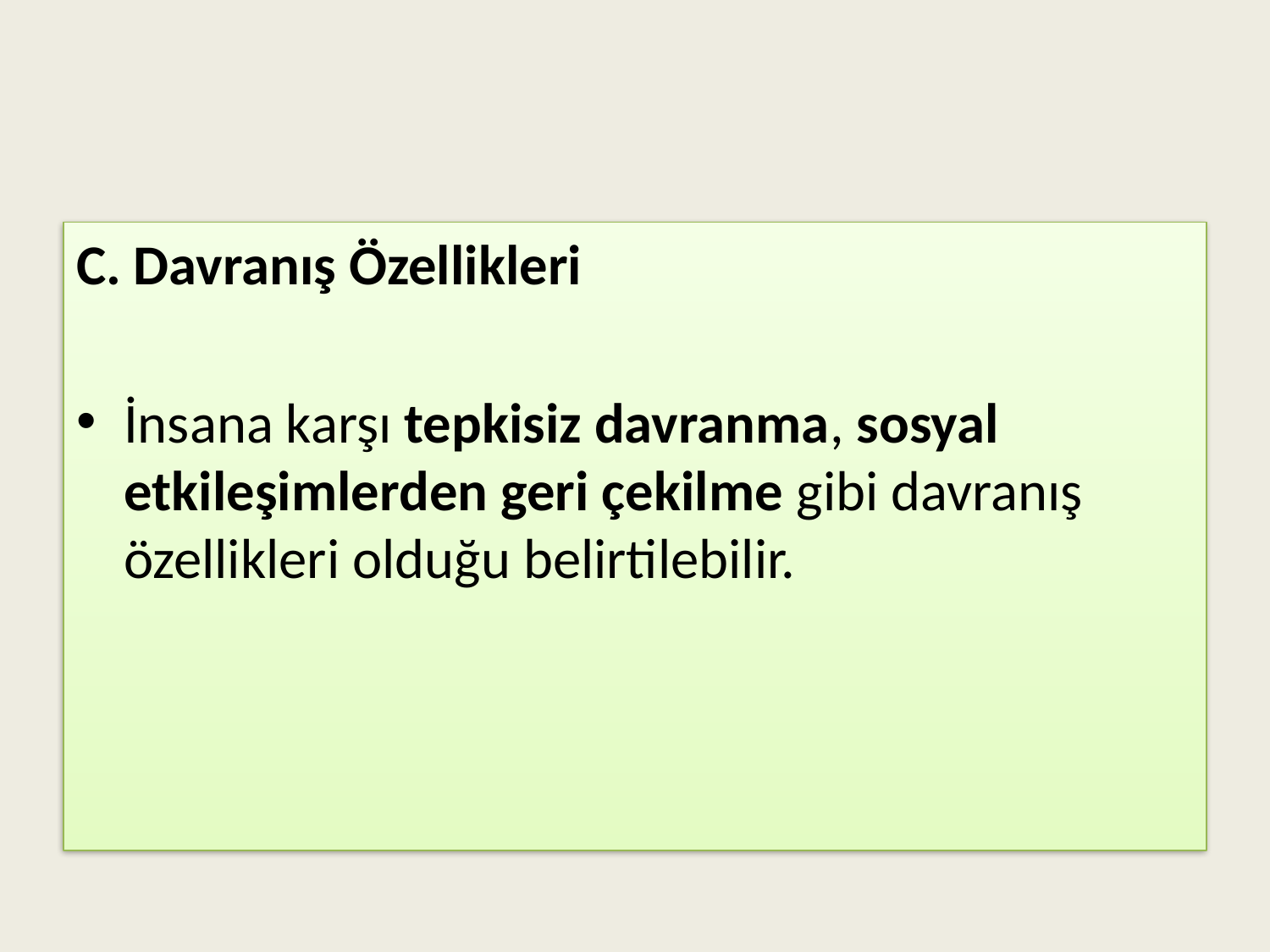

C. Davranış Özellikleri

İnsana karşı tepkisiz davranma, sosyal etkileşimlerden geri çekilme gibi davranış özellikleri olduğu belirtilebilir.